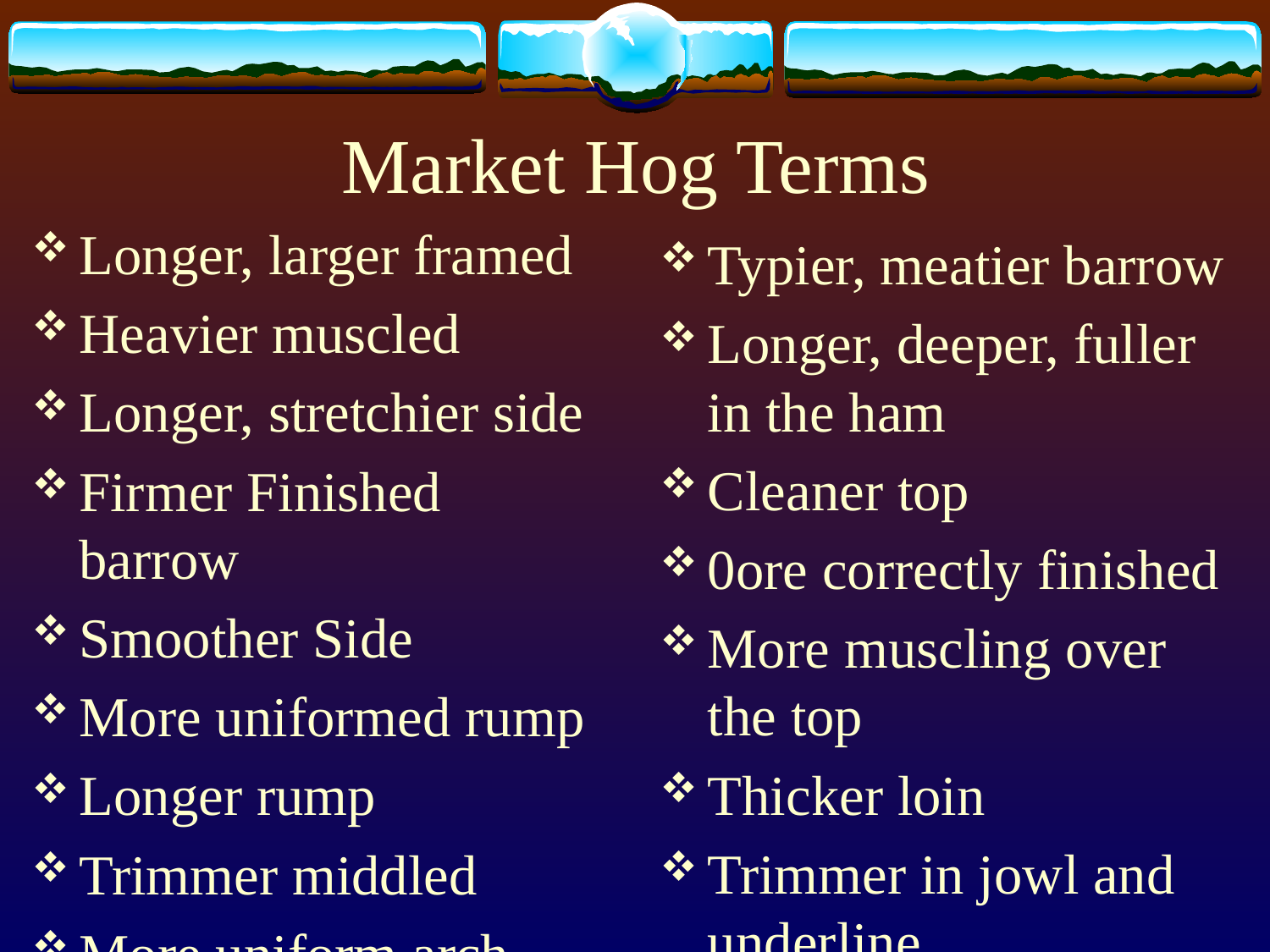

# Market Hog Terms
Longer, larger framed
Heavier muscled
Longer, stretchier side
Firmer Finished barrow
Smoother Side
More uniformed rump
Longer rump
Trimmer middled
More uniform arch
Typier, meatier barrow
Longer, deeper, fuller in the ham
Cleaner top
0ore correctly finished
More muscling over the top
Thicker loin
Trimmer in jowl and underline